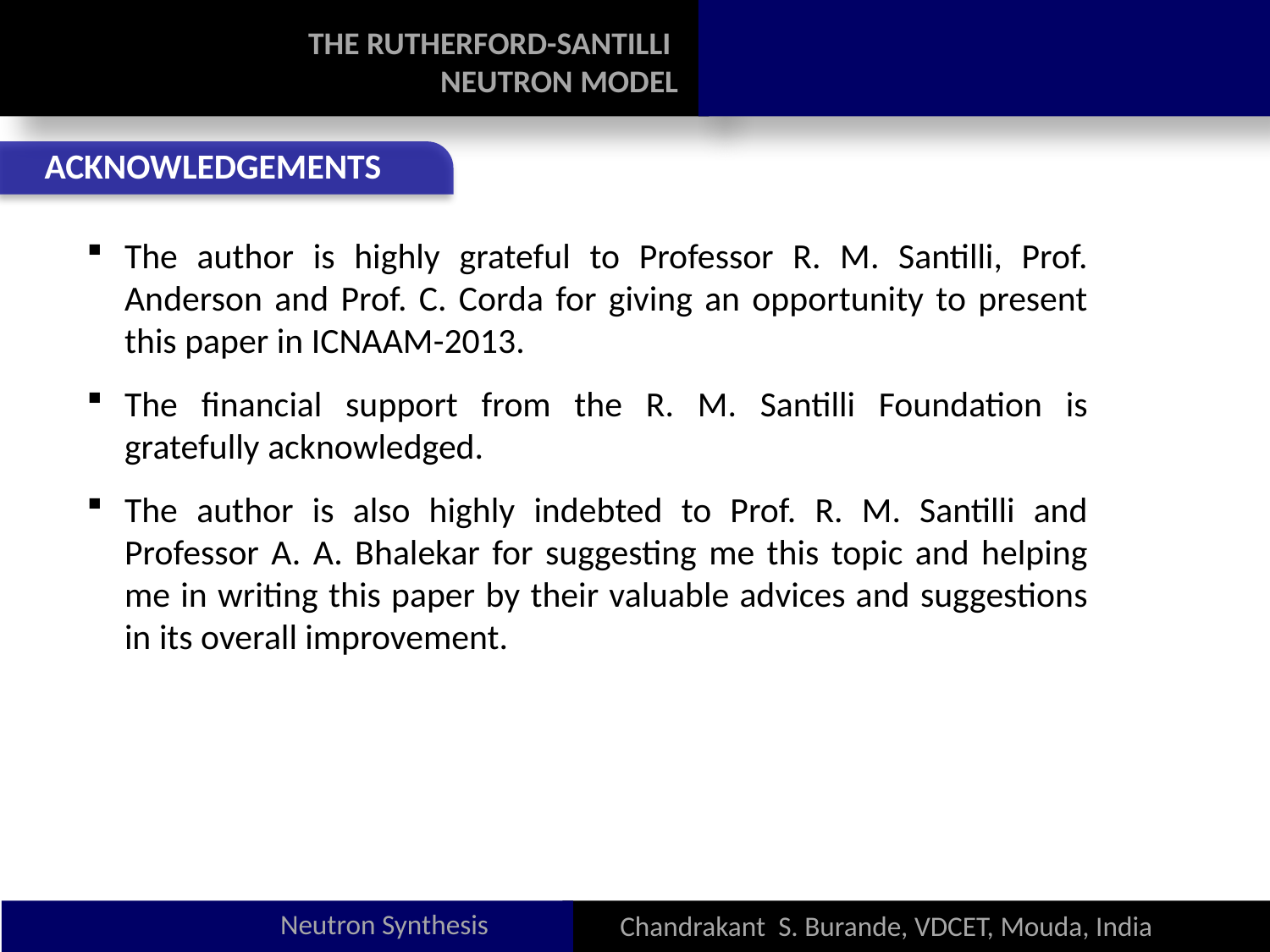

THE RUTHERFORD-SANTILLI
NEUTRON MODEL
ACKNOWLEDGEMENTS

The author is highly grateful to Professor R. M. Santilli, Prof. Anderson and Prof. C. Corda for giving an opportunity to present this paper in ICNAAM-2013.
The financial support from the R. M. Santilli Foundation is gratefully acknowledged.
The author is also highly indebted to Prof. R. M. Santilli and Professor A. A. Bhalekar for suggesting me this topic and helping me in writing this paper by their valuable advices and suggestions in its overall improvement.

Neutron Synthesis
Chandrakant  S. Burande, VDCET, Mouda, India